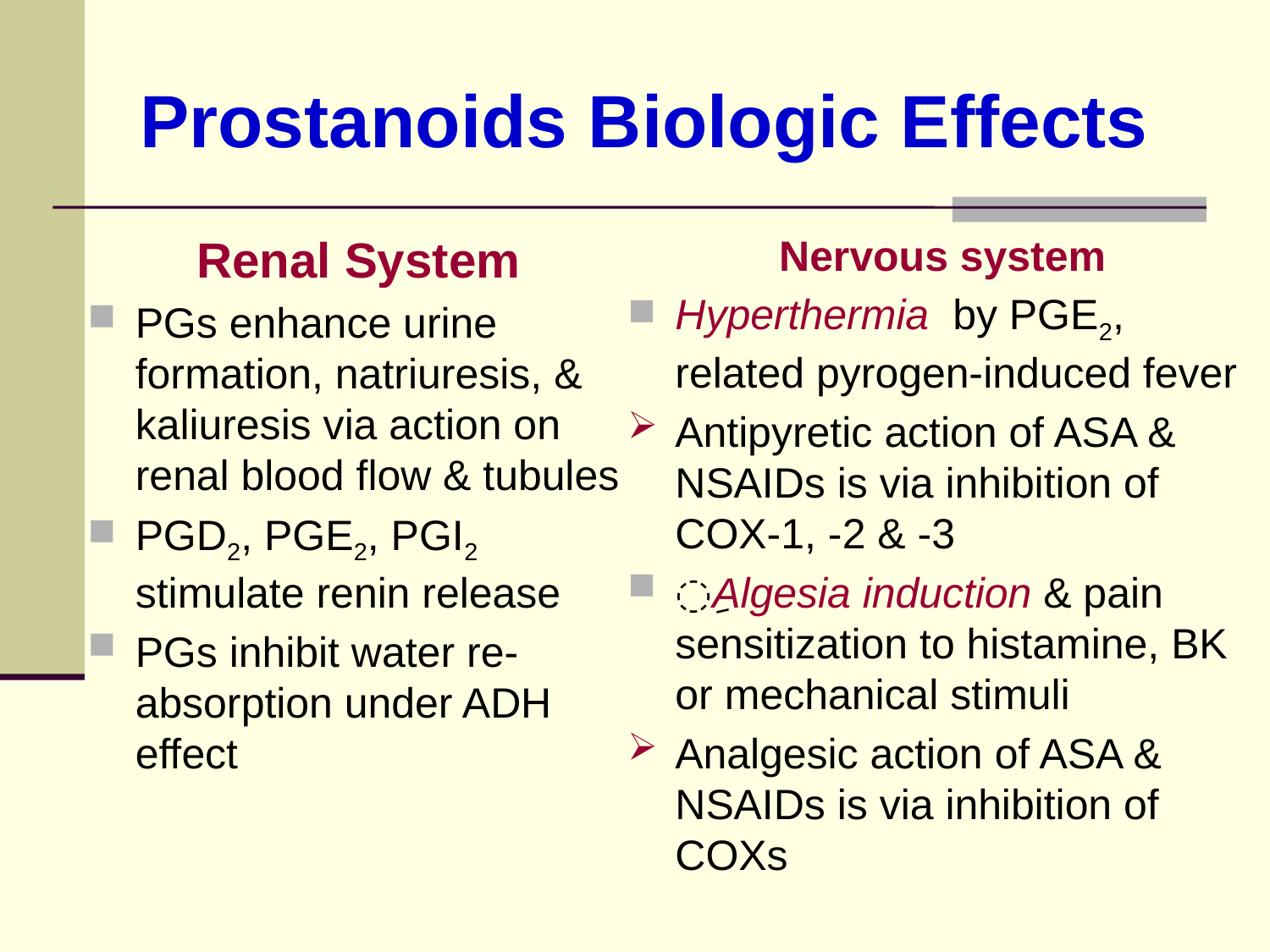

# Prostanoids Biologic Effects
Renal System
PGs enhance urine formation, natriuresis, & kaliuresis via action on renal blood flow & tubules
PGD2, PGE2, PGI2 stimulate renin release
PGs inhibit water re-absorption under ADH effect
Nervous system
Hyperthermia  by PGE2, related pyrogen-induced fever
Antipyretic action of ASA & NSAIDs is via inhibition of COX-1, -2 & -3
ِAlgesia induction & pain sensitization to histamine, BK or mechanical stimuli
Analgesic action of ASA & NSAIDs is via inhibition of COXs